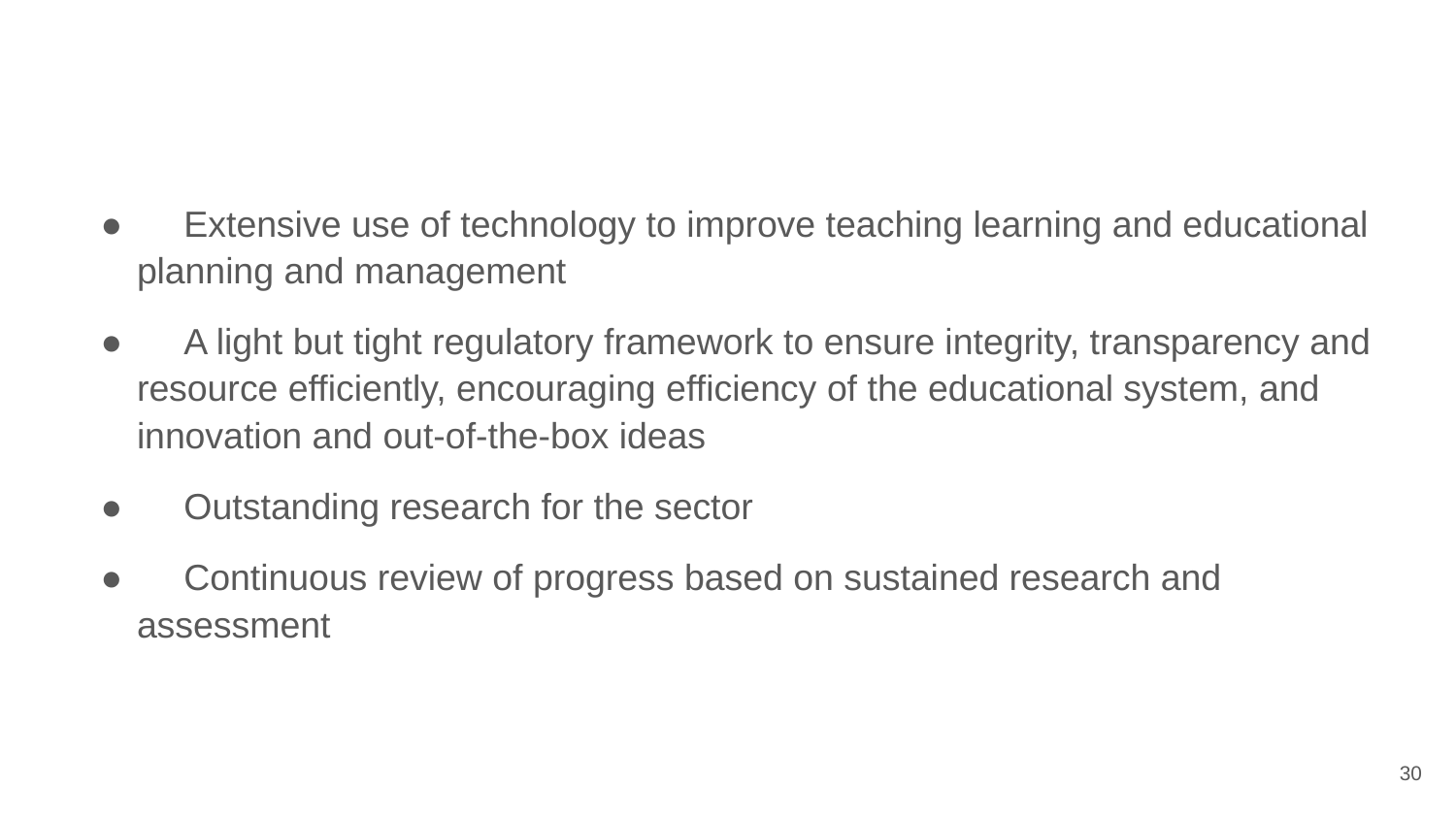

#
●      Extensive use of technology to improve teaching learning and educational planning and management
●      A light but tight regulatory framework to ensure integrity, transparency and resource efficiently, encouraging efficiency of the educational system, and innovation and out-of-the-box ideas
●      Outstanding research for the sector
●      Continuous review of progress based on sustained research and assessment

30